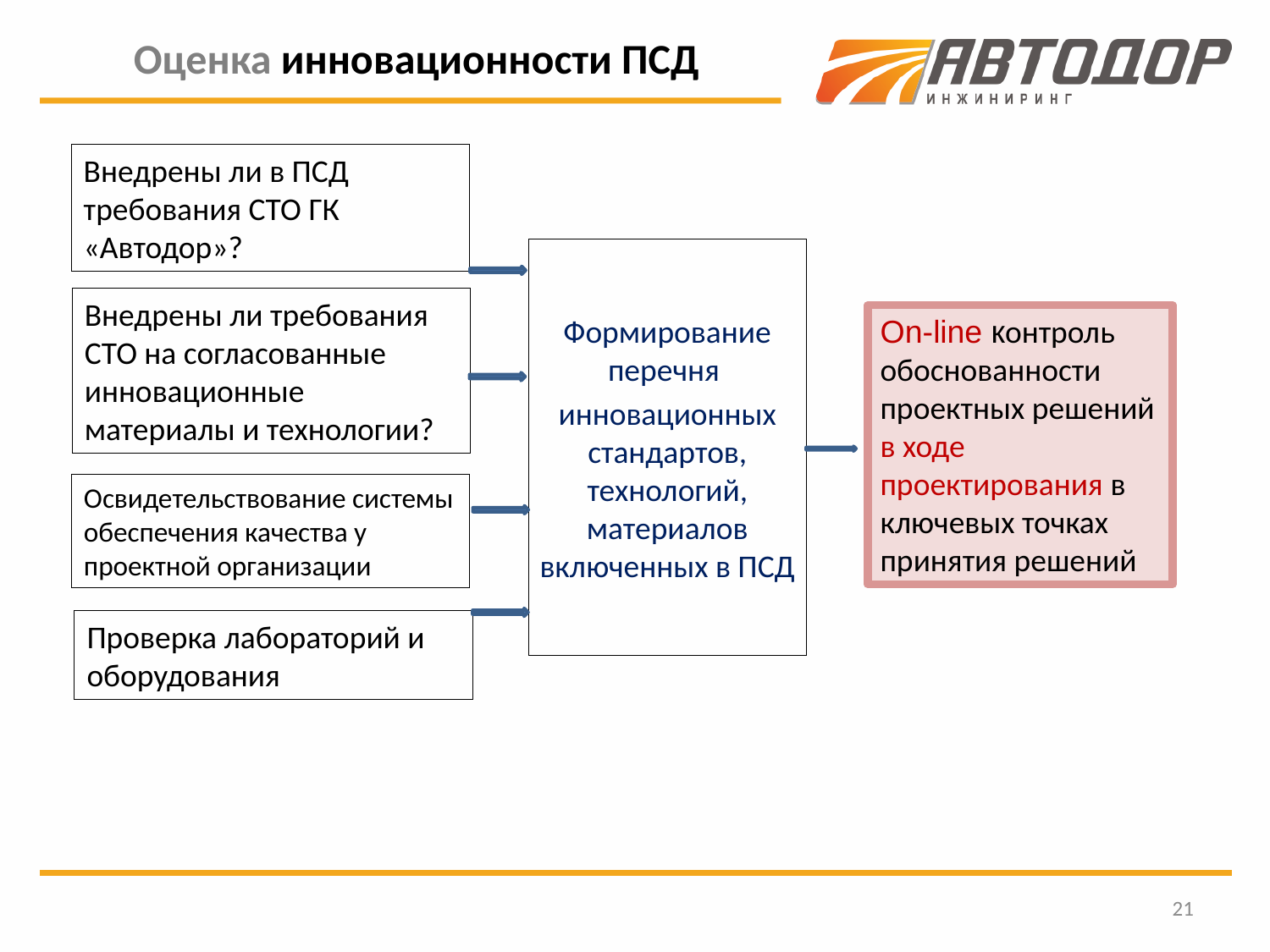

Оценка инновационности ПСД
Внедрены ли в ПСД требования СТО ГК «Автодор»?
Формирование перечня
инновационных стандартов, технологий, материалов включенных в ПСД

Внедрены ли требования  СТО на согласованные инновационные материалы и технологии?
Оn-line контроль обоснованности проектных решений в ходе проектирования в ключевых точках принятия решений

Освидетельствование системы обеспечения качества у проектной организации

Проверка лабораторий и оборудования
21